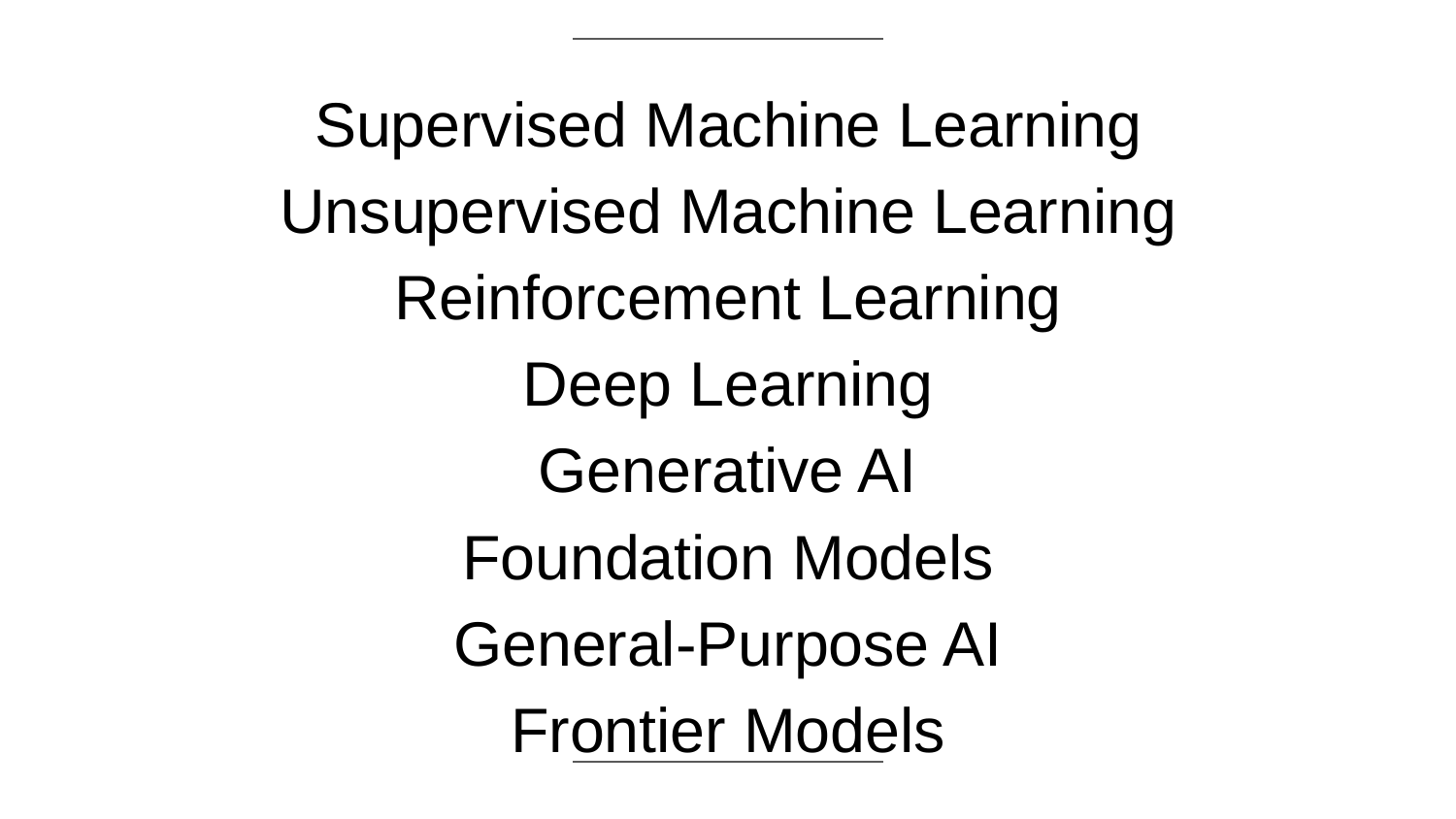

Supervised Machine Learning
Unsupervised Machine Learning
Reinforcement Learning
Deep Learning
Generative AI
Foundation Models
General-Purpose AI
Frontier Models